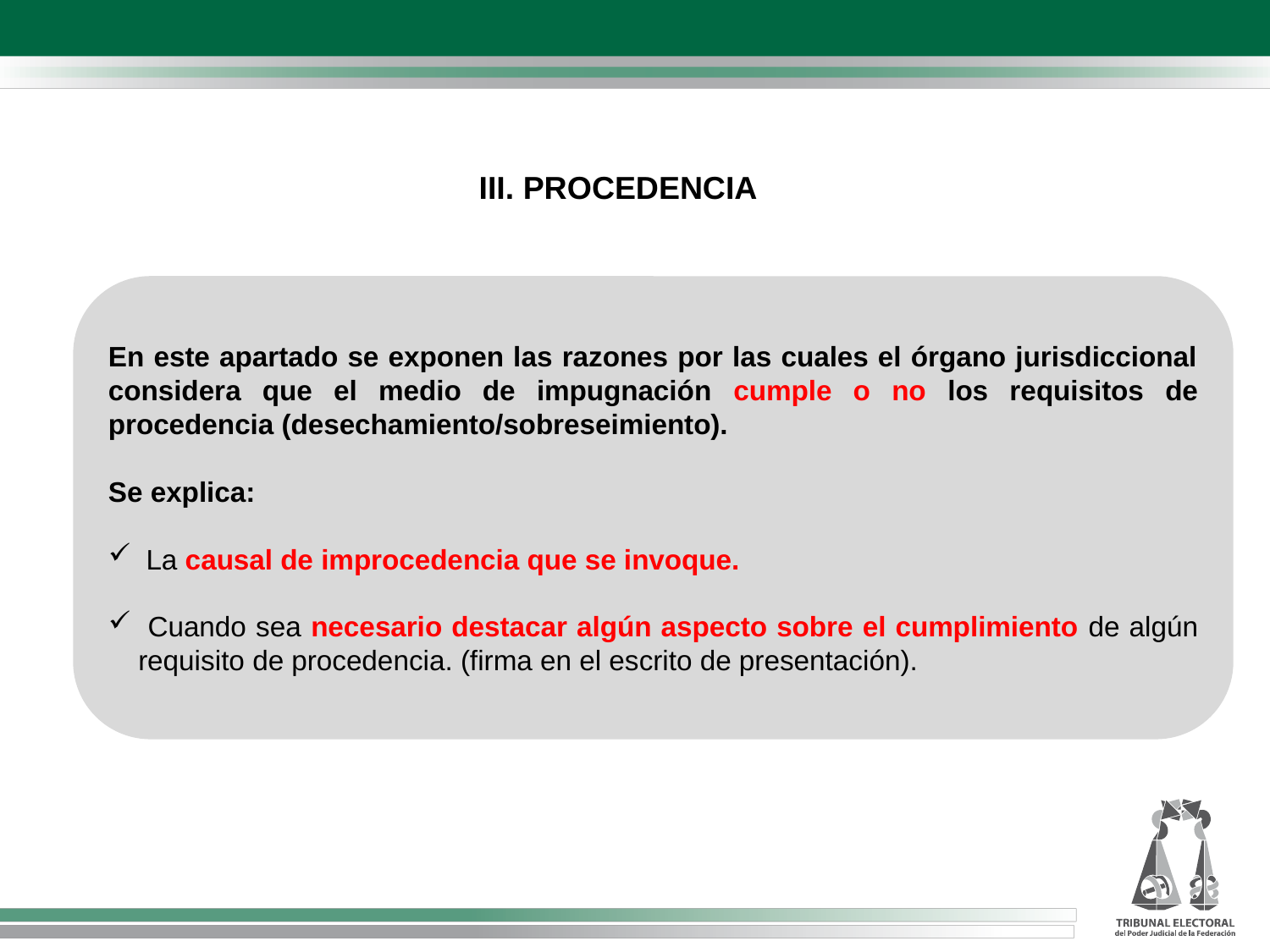

III. PROCEDENCIA

En este apartado se exponen las razones por las cuales el órgano jurisdiccional considera que el medio de impugnación cumple o no los requisitos de procedencia (desechamiento/sobreseimiento).

Se explica:

 La causal de improcedencia que se invoque.

 Cuando sea necesario destacar algún aspecto sobre el cumplimiento de algún requisito de procedencia. (firma en el escrito de presentación).